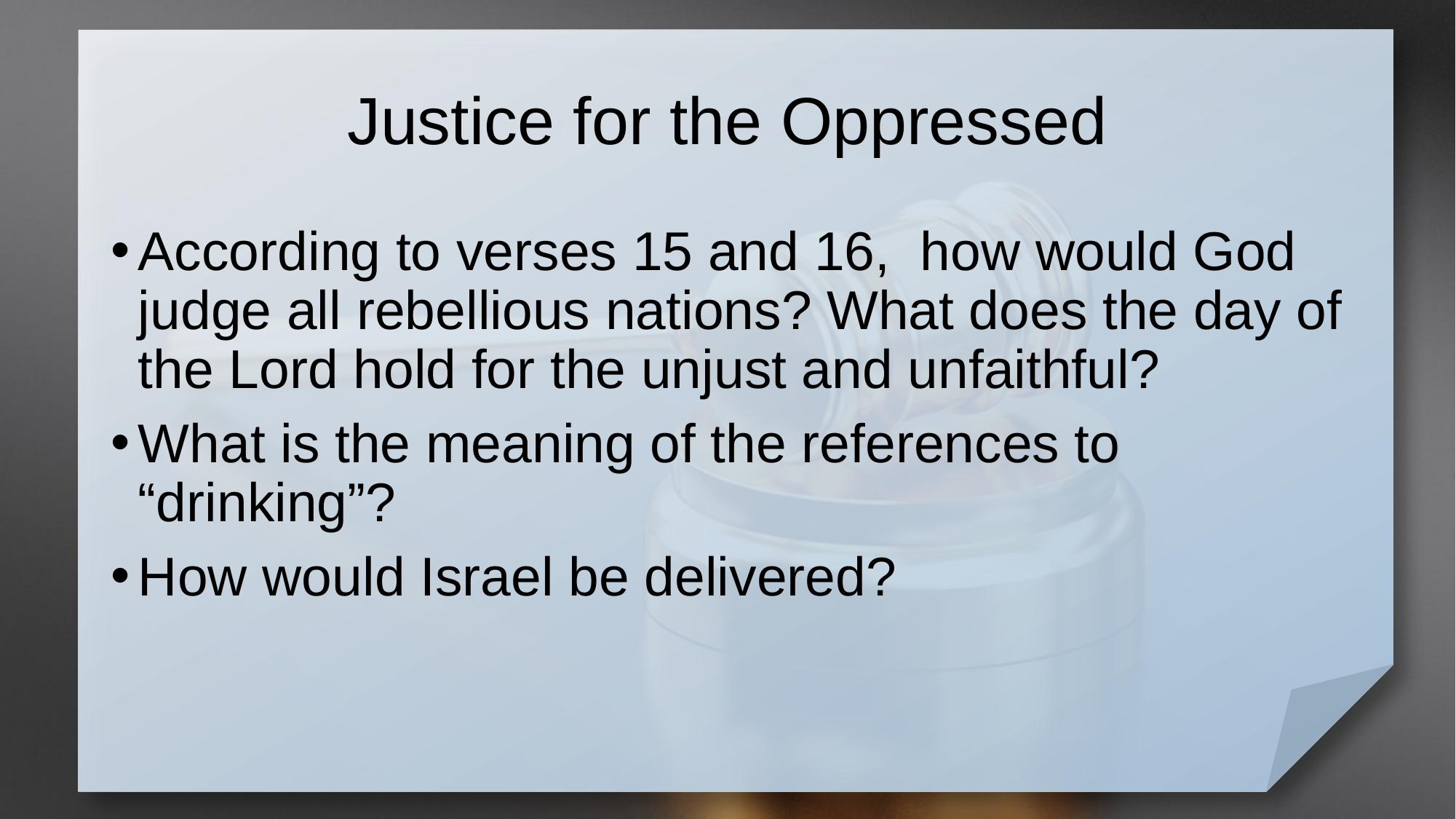

# Justice for the Oppressed
According to verses 15 and 16,  how would God judge all rebellious nations? What does the day of the Lord hold for the unjust and unfaithful?
What is the meaning of the references to “drinking”?
How would Israel be delivered?